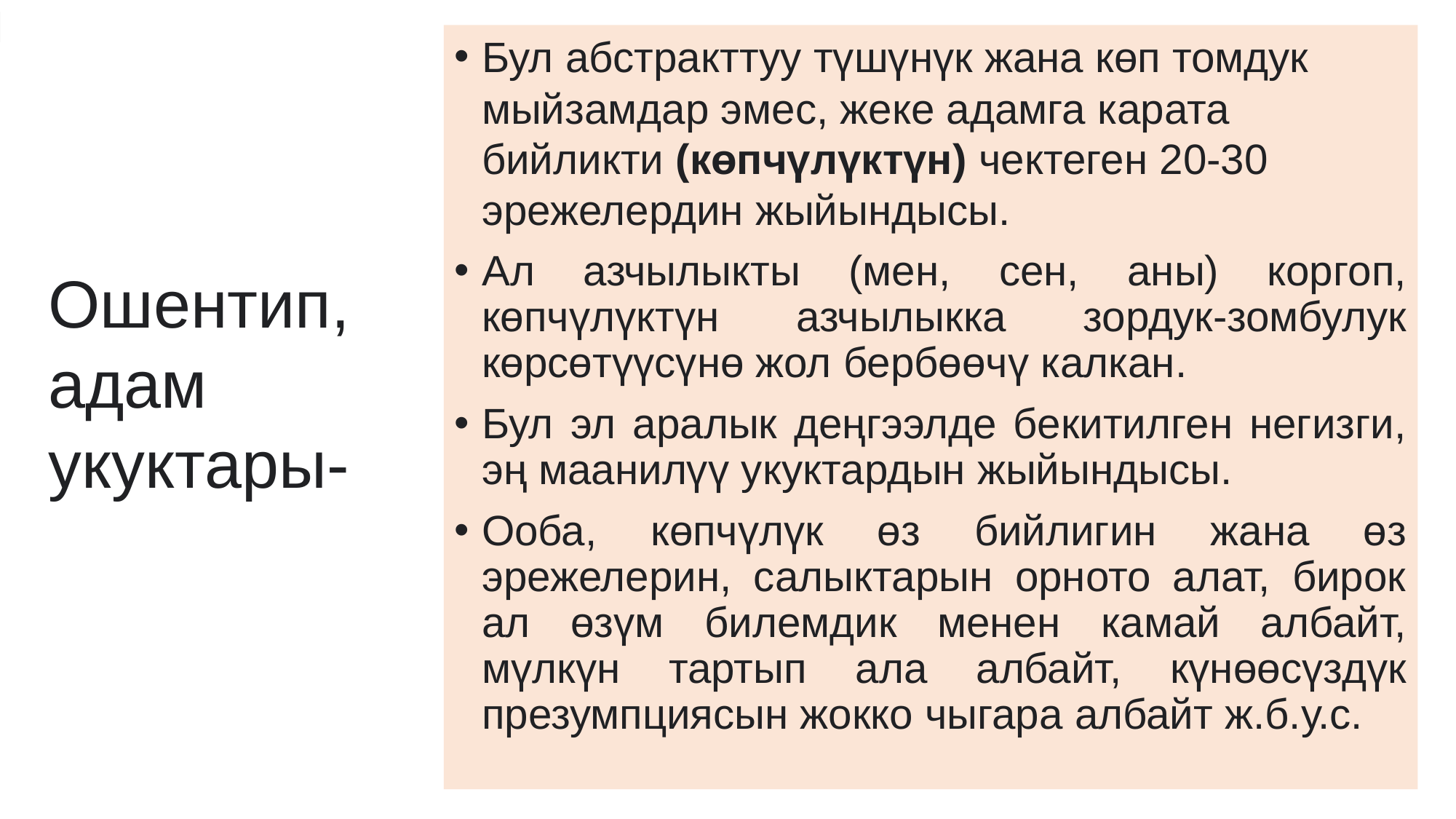

Бул абстракттуу түшүнүк жана көп томдук мыйзамдар эмес, жеке адамга карата бийликти (көпчүлүктүн) чектеген 20-30 эрежелердин жыйындысы.
Ал азчылыкты (мен, сен, аны) коргоп, көпчүлүктүн азчылыкка зордук-зомбулук көрсөтүүсүнө жол бербөөчү калкан.
Бул эл аралык деңгээлде бекитилген негизги, эң маанилүү укуктардын жыйындысы.
Ооба, көпчүлүк өз бийлигин жана өз эрежелерин, салыктарын орното алат, бирок ал өзүм билемдик менен камай албайт, мүлкүн тартып ала албайт, күнөөсүздүк презумпциясын жокко чыгара албайт ж.б.у.с.
# Ошентип, адам укуктары-